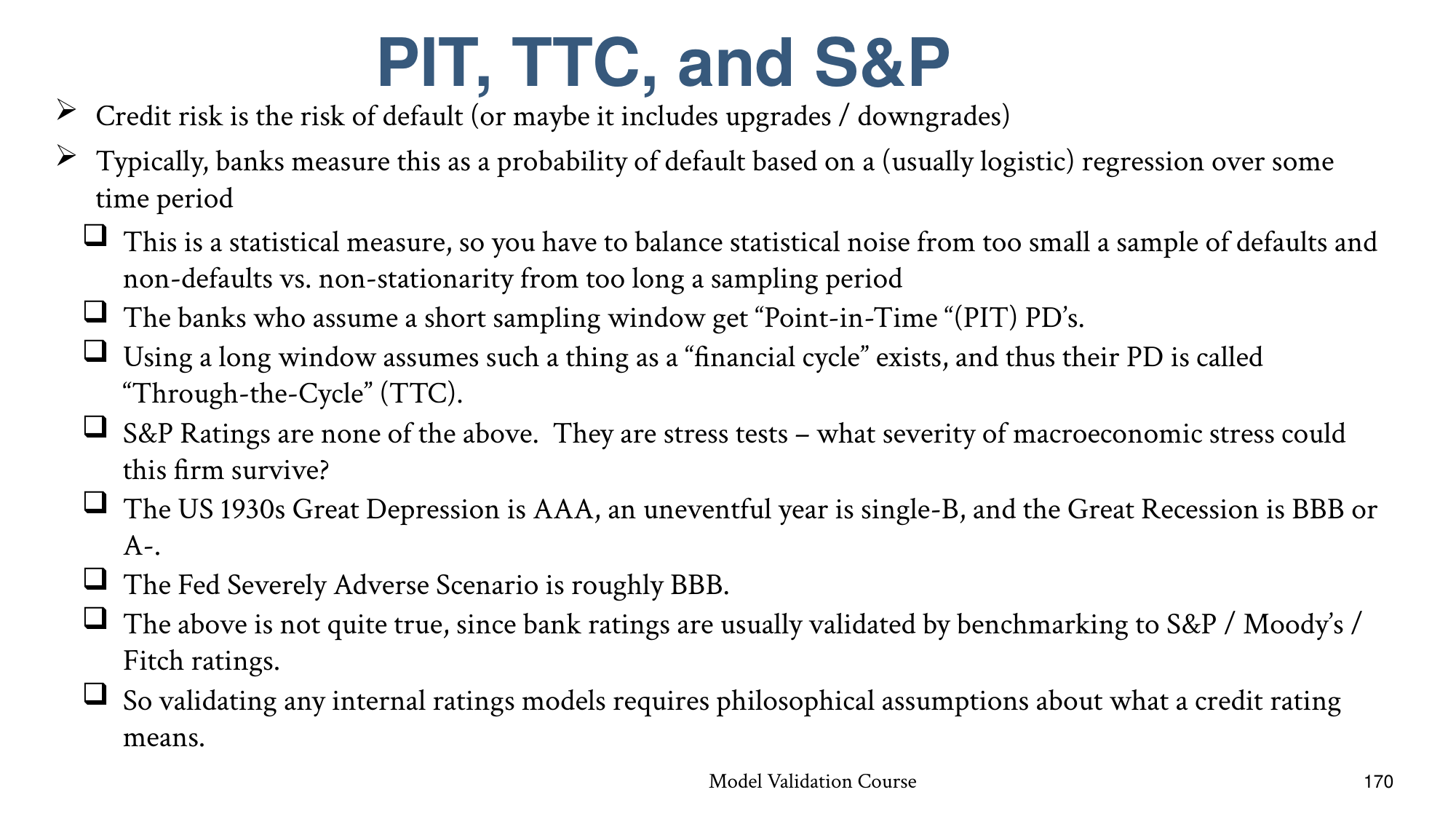

# PIT, TTC, and S&P
Credit risk is the risk of default (or maybe it includes upgrades / downgrades)
Typically, banks measure this as a probability of default based on a (usually logistic) regression over some time period
This is a statistical measure, so you have to balance statistical noise from too small a sample of defaults and non-defaults vs. non-stationarity from too long a sampling period
The banks who assume a short sampling window get “Point-in-Time “(PIT) PD’s.
Using a long window assumes such a thing as a “financial cycle” exists, and thus their PD is called “Through-the-Cycle” (TTC).
S&P Ratings are none of the above.  They are stress tests – what severity of macroeconomic stress could this firm survive?
The US 1930s Great Depression is AAA, an uneventful year is single-B, and the Great Recession is BBB or A-.
The Fed Severely Adverse Scenario is roughly BBB.
The above is not quite true, since bank ratings are usually validated by benchmarking to S&P / Moody’s / Fitch ratings.
So validating any internal ratings models requires philosophical assumptions about what a credit rating means.
Model Validation Course					170